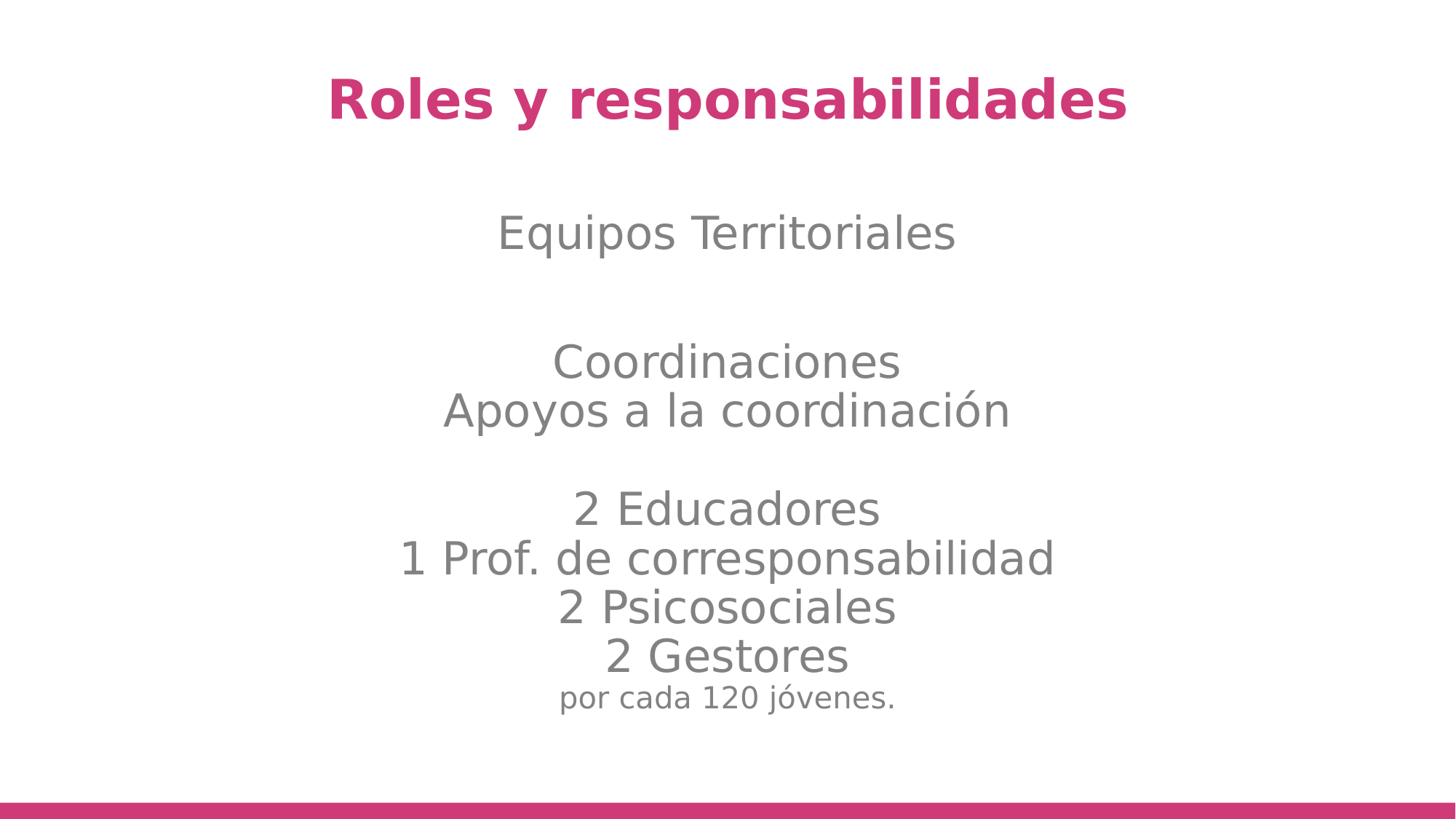

# Roles y responsabilidades
Equipos Territoriales

Coordinaciones
Apoyos a la coordinación
2 Educadores
1 Prof. de corresponsabilidad
2 Psicosociales
2 Gestores
por cada 120 jóvenes.